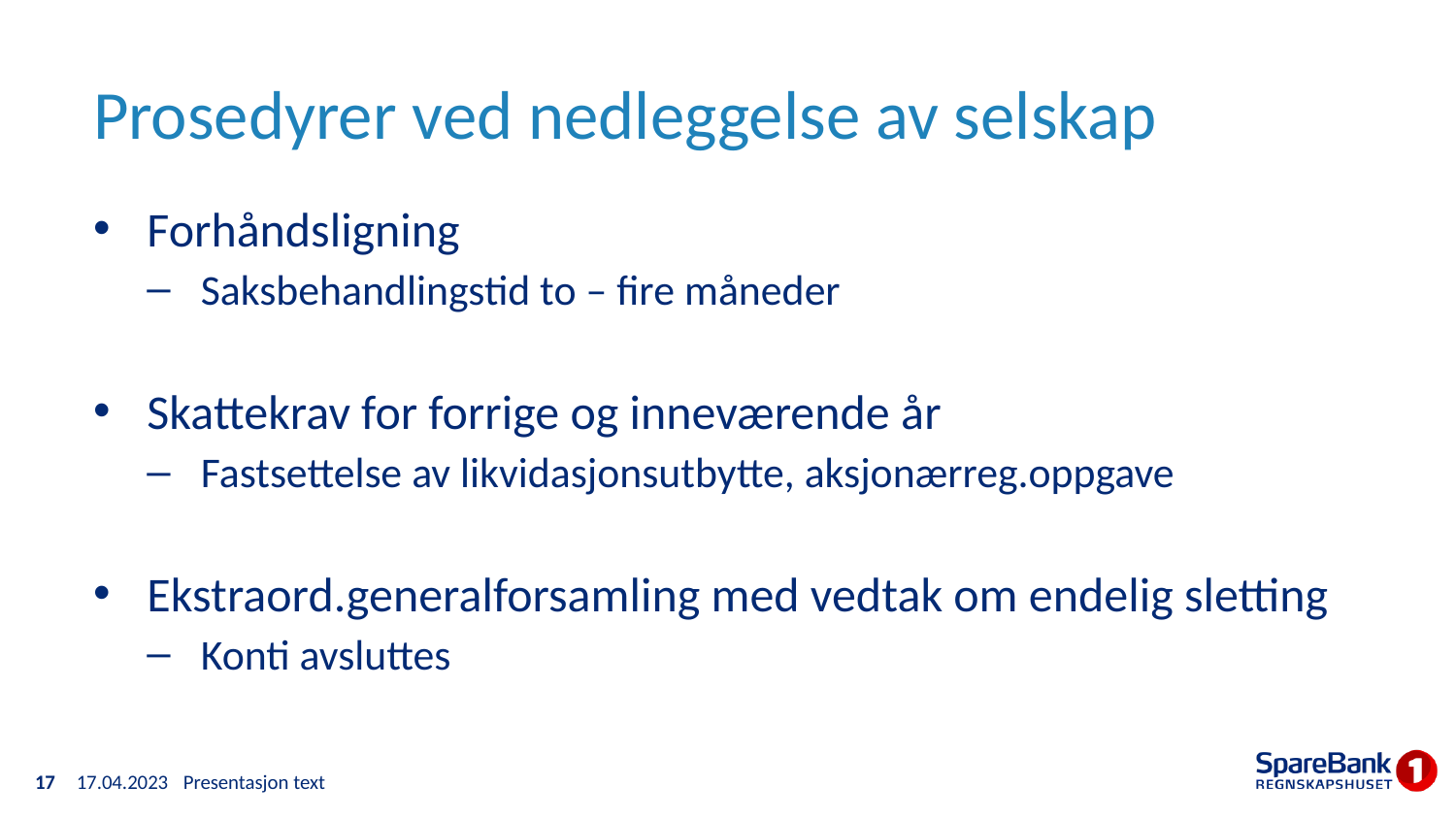

# Prosedyrer ved nedleggelse av selskap
Forhåndsligning
Saksbehandlingstid to – fire måneder

Skattekrav for forrige og inneværende år
Fastsettelse av likvidasjonsutbytte, aksjonærreg.oppgave

Ekstraord.generalforsamling med vedtak om endelig sletting
Konti avsluttes

17
17.04.2023
Presentasjon text